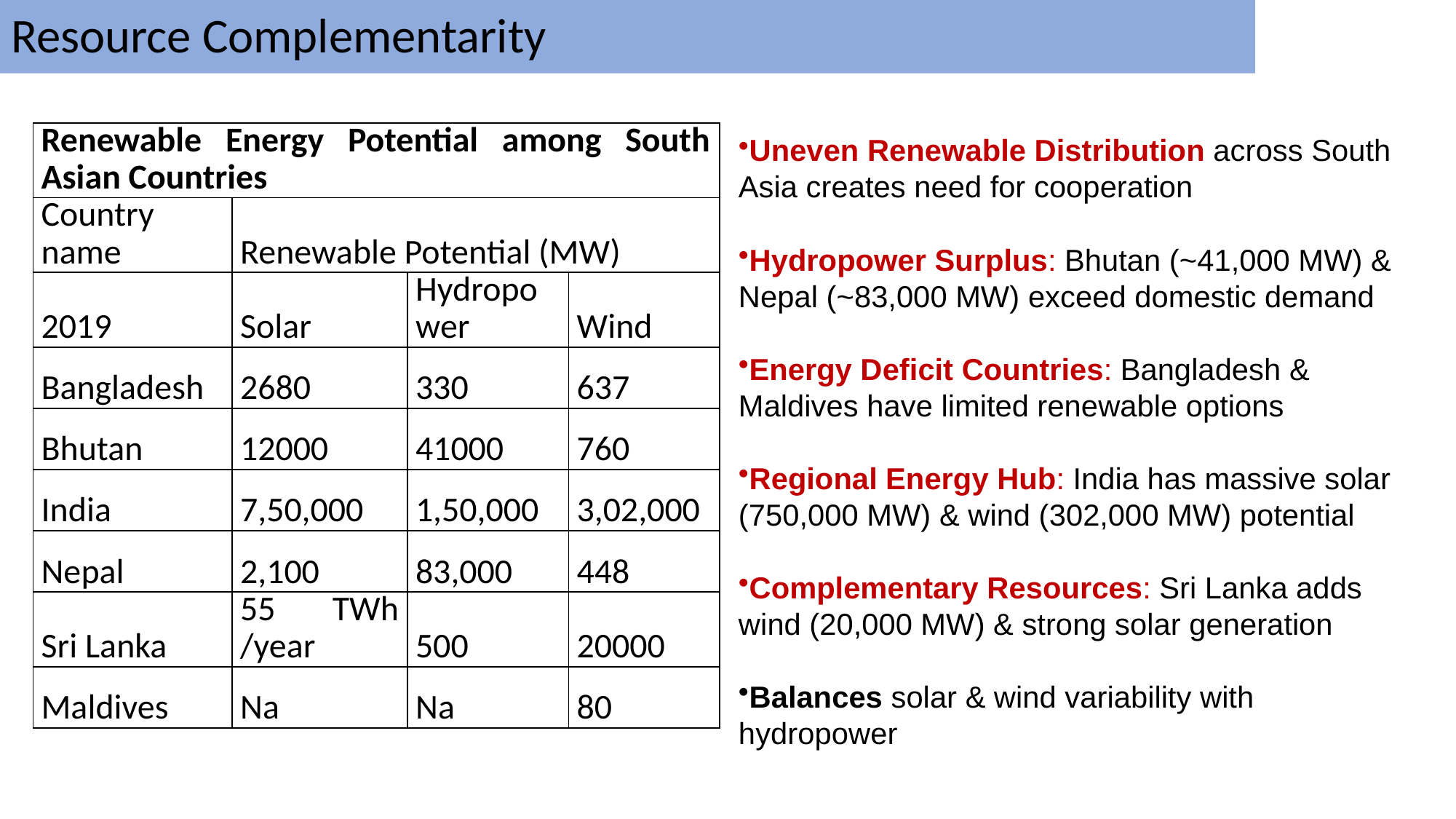

# Resource Complementarity
| Renewable Energy Potential among South Asian Countries |  |  |  |
| --- | --- | --- | --- |
| Country name | Renewable Potential (MW) |  |  |
| 2019 | Solar | Hydropower | Wind |
| Bangladesh | 2680 | 330 | 637 |
| Bhutan | 12000 | 41000 | 760 |
| India | 7,50,000 | 1,50,000 | 3,02,000 |
| Nepal | 2,100 | 83,000 | 448 |
| Sri Lanka | 55 TWh /year | 500 | 20000 |
| Maldives | Na | Na | 80 |
Uneven Renewable Distribution across South Asia creates need for cooperation

Hydropower Surplus: Bhutan (~41,000 MW) & Nepal (~83,000 MW) exceed domestic demand

Energy Deficit Countries: Bangladesh & Maldives have limited renewable options

Regional Energy Hub: India has massive solar (750,000 MW) & wind (302,000 MW) potential

Complementary Resources: Sri Lanka adds wind (20,000 MW) & strong solar generation

Balances solar & wind variability with hydropower